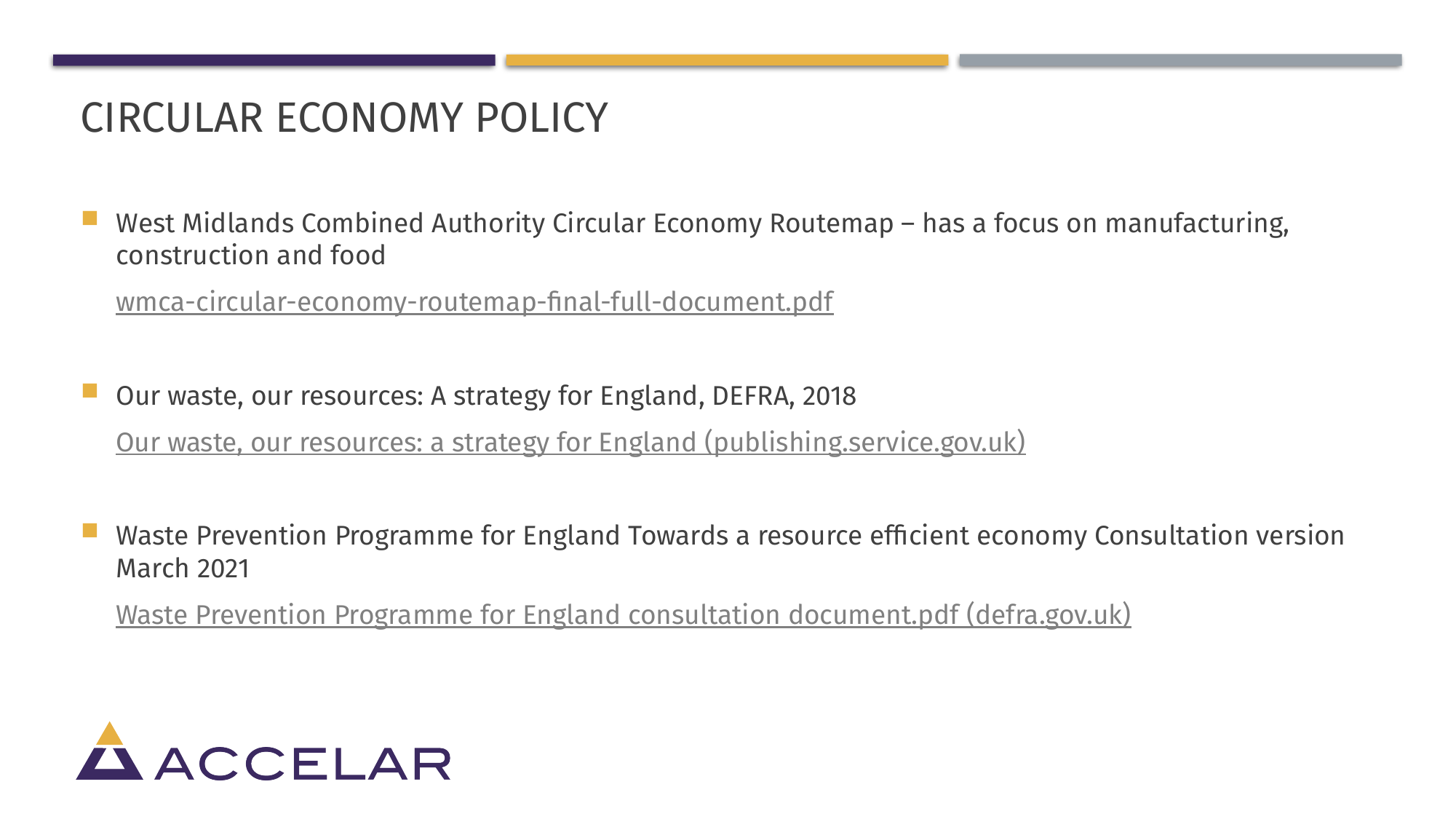

# Circular economy policy
West Midlands Combined Authority Circular Economy Routemap – has a focus on manufacturing, construction and food
     wmca-circular-economy-routemap-final-full-document.pdf

Our waste, our resources: A strategy for England, DEFRA, 2018
     Our waste, our resources: a strategy for England (publishing.service.gov.uk)

Waste Prevention Programme for England Towards a resource efficient economy Consultation version March 2021
     Waste Prevention Programme for England consultation document.pdf (defra.gov.uk)